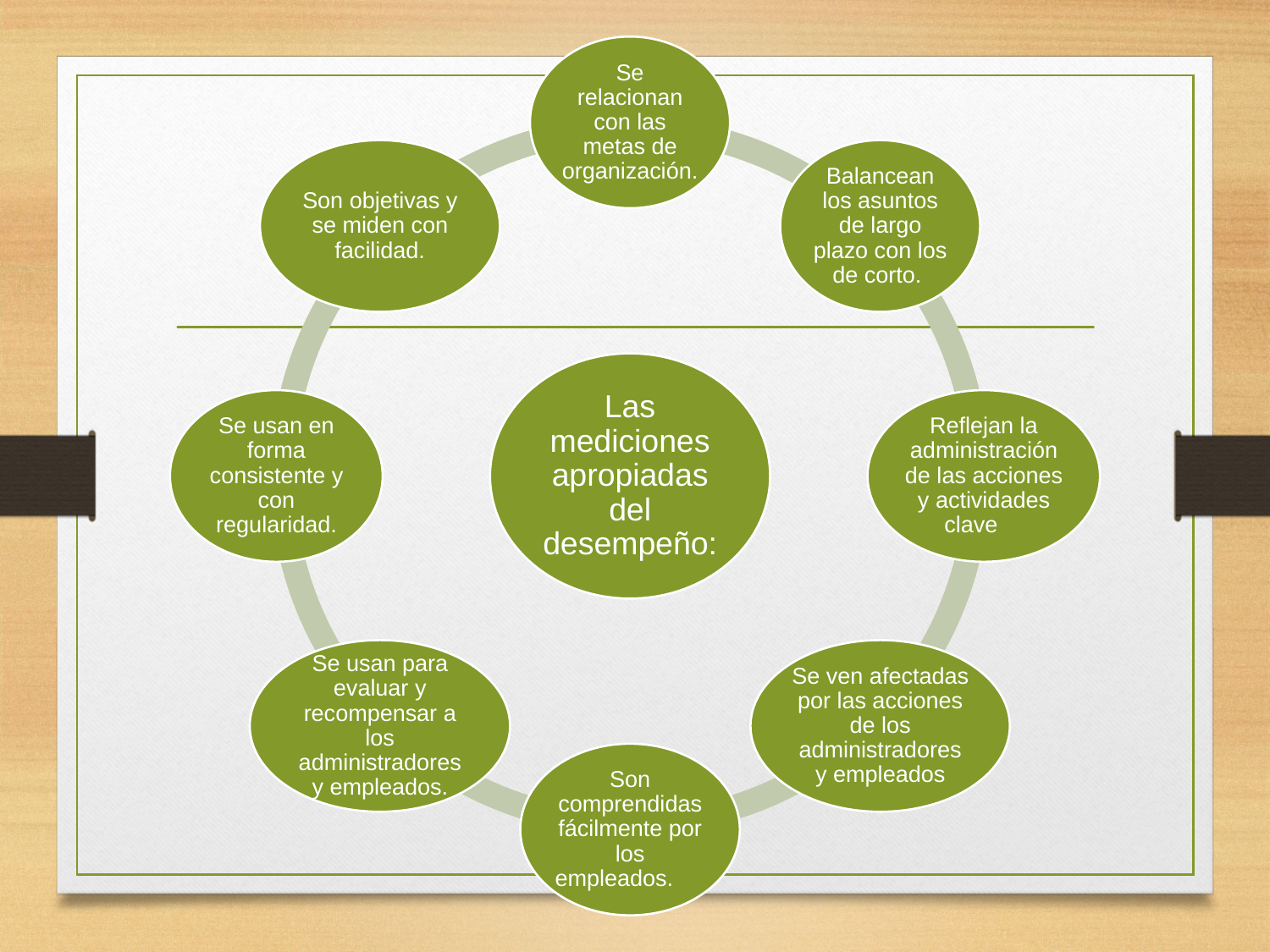

Las mediciones apropiadas del desempeño:
Se relacionan con las metas de organización.
Balancean los asuntos de largo plazo con los de corto.
Reflejan la administración de las acciones y actividades clave
Se ven afectadas por las acciones de los administradores y empleados
Son comprendidas fácilmente por los empleados.
Se usan para evaluar y recompensar a los administradores y empleados.
Se usan en forma consistente y con regularidad.
Son objetivas y se miden con facilidad.